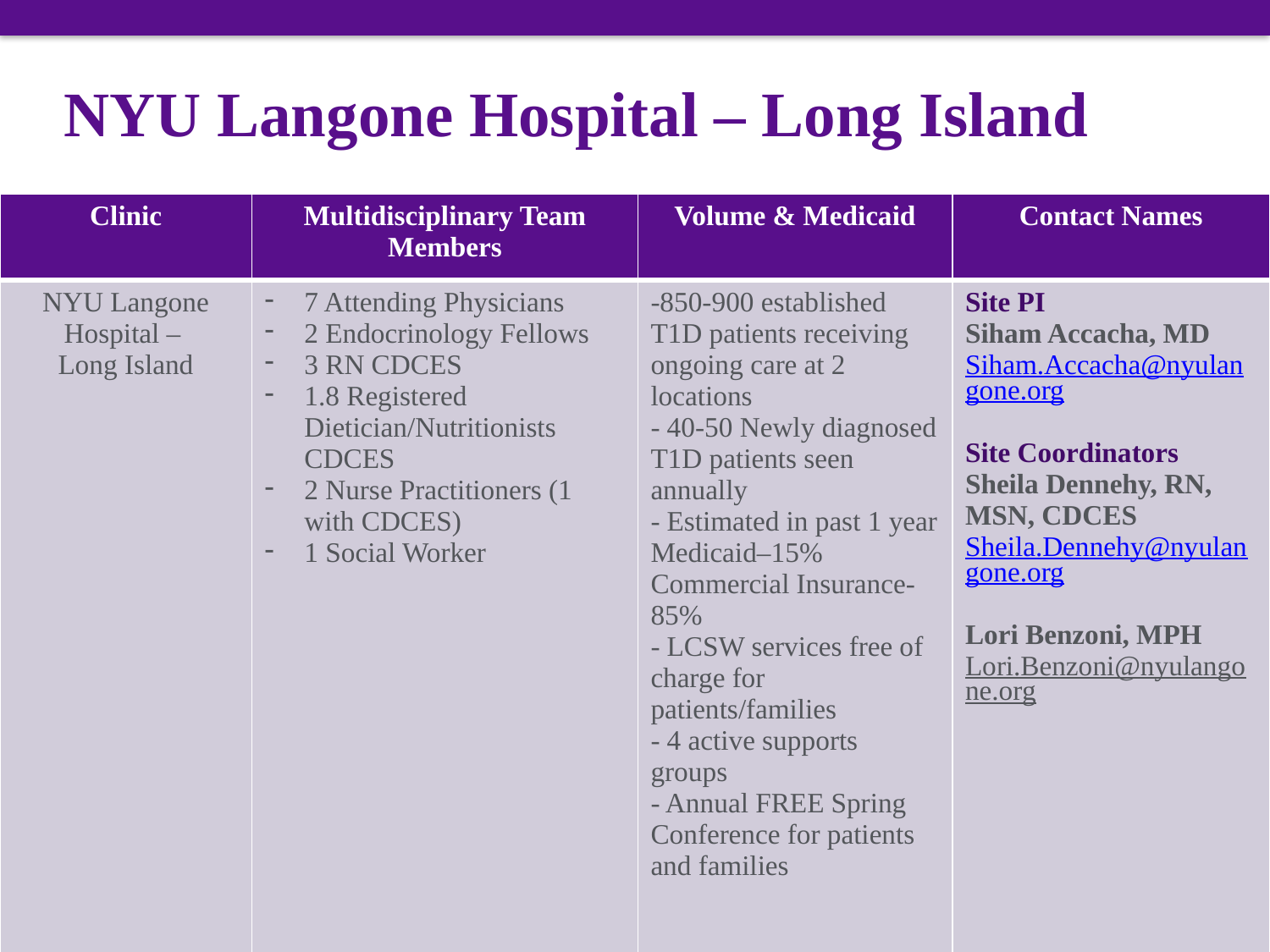

# NYU Langone Hospital – Long Island
| Clinic | Multidisciplinary Team Members | Volume & Medicaid | Contact Names |
| --- | --- | --- | --- |
| NYU Langone Hospital – Long Island | 7 Attending Physicians 2 Endocrinology Fellows 3 RN CDCES 1.8 Registered Dietician/Nutritionists CDCES 2 Nurse Practitioners (1 with CDCES) 1 Social Worker | -850-900 established T1D patients receiving ongoing care at 2 locations - 40-50 Newly diagnosed T1D patients seen annually - Estimated in past 1 year Medicaid–15% Commercial Insurance-85% - LCSW services free of charge for patients/families - 4 active supports groups - Annual FREE Spring Conference for patients and families | Site PI Siham Accacha, MD Siham.Accacha@nyulangone.org Site Coordinators Sheila Dennehy, RN, MSN, CDCES Sheila.Dennehy@nyulangone.org Lori Benzoni, MPH Lori.Benzoni@nyulangone.org |